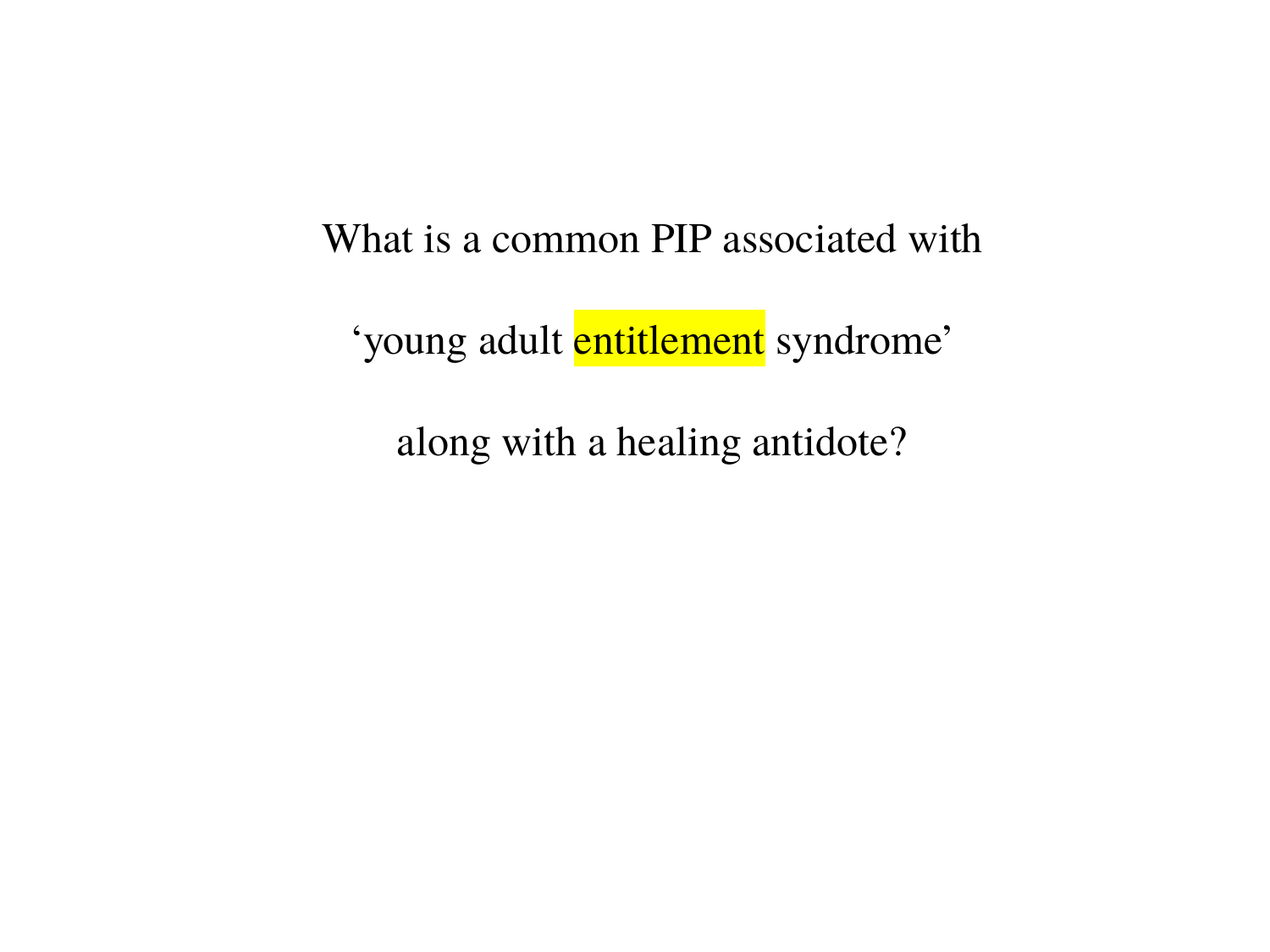

What is a common PIP associated with

‘young adult entitlement syndrome’

along with a healing antidote?